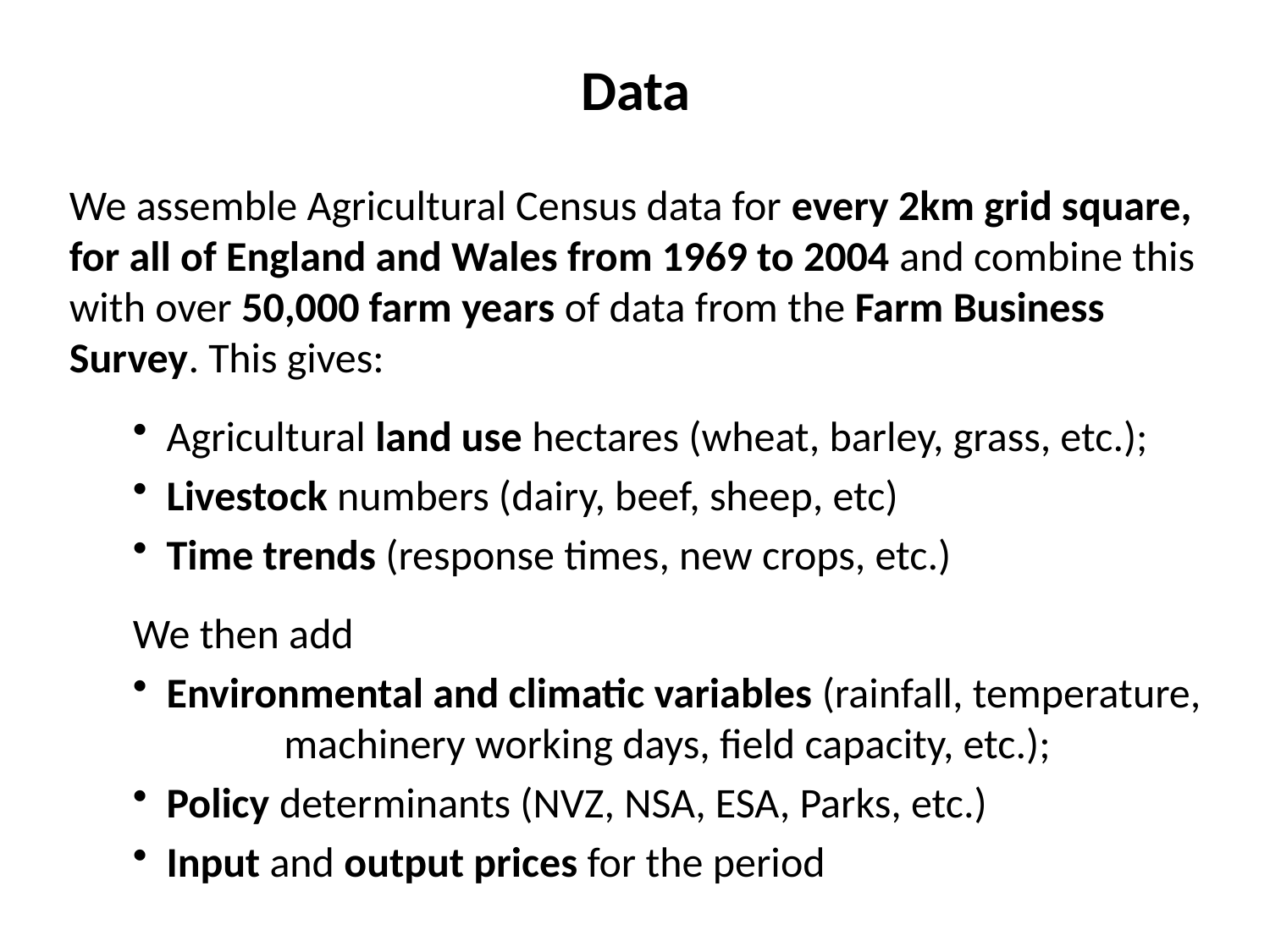

Data
We assemble Agricultural Census data for every 2km grid square, for all of England and Wales from 1969 to 2004 and combine this with over 50,000 farm years of data from the Farm Business Survey. This gives:

 Agricultural land use hectares (wheat, barley, grass, etc.);
 Livestock numbers (dairy, beef, sheep, etc)
 Time trends (response times, new crops, etc.)

We then add
 Environmental and climatic variables (rainfall, temperature, 	machinery working days, field capacity, etc.);
 Policy determinants (NVZ, NSA, ESA, Parks, etc.)
 Input and output prices for the period